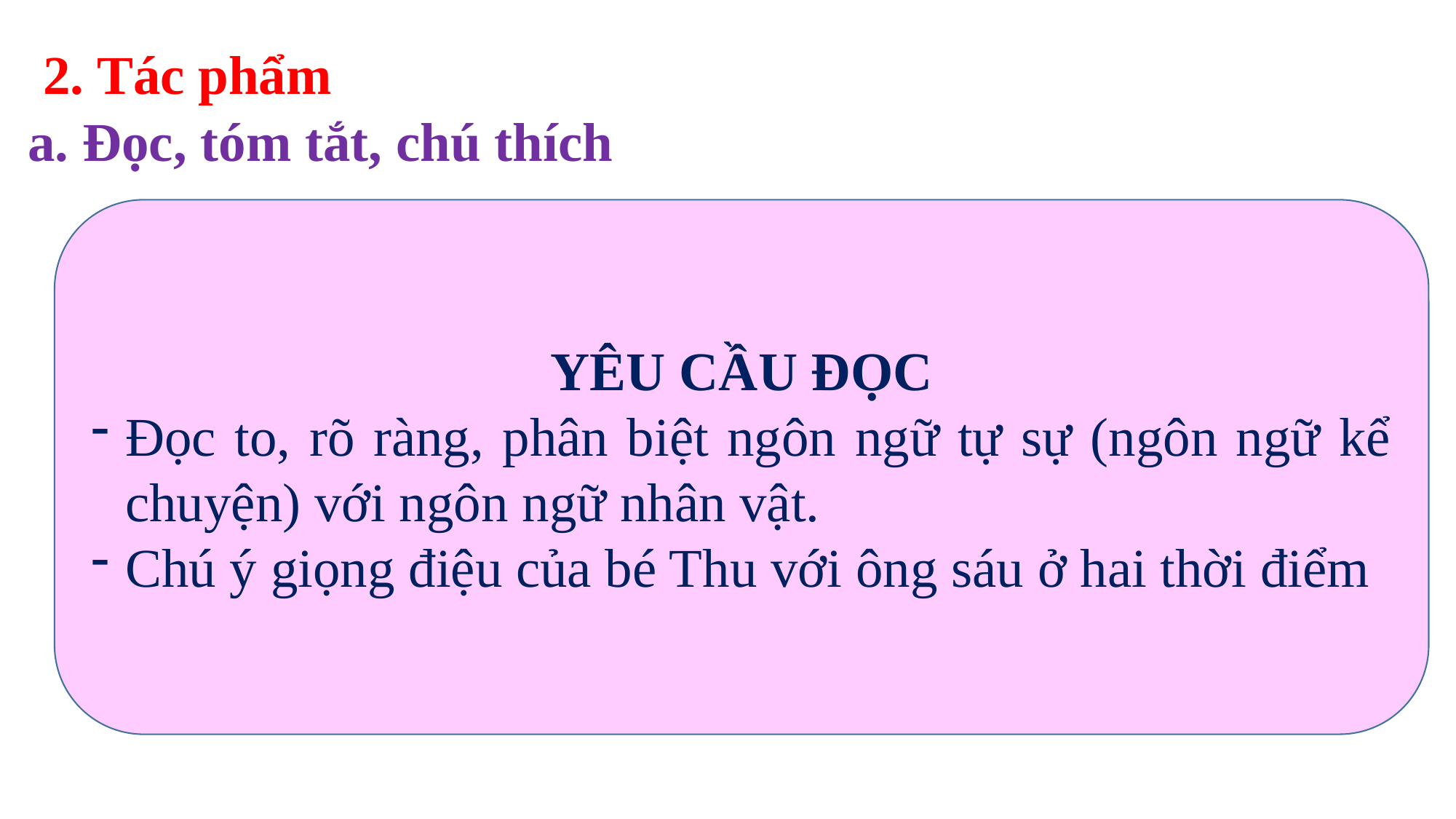

2. Tác phẩm
a. Đọc, tóm tắt, chú thích

YÊU CẦU ĐỌC
Đọc to, rõ ràng, phân biệt ngôn ngữ tự sự (ngôn ngữ kể chuyện) với ngôn ngữ nhân vật.
Chú ý giọng điệu của bé Thu với ông sáu ở hai thời điểm